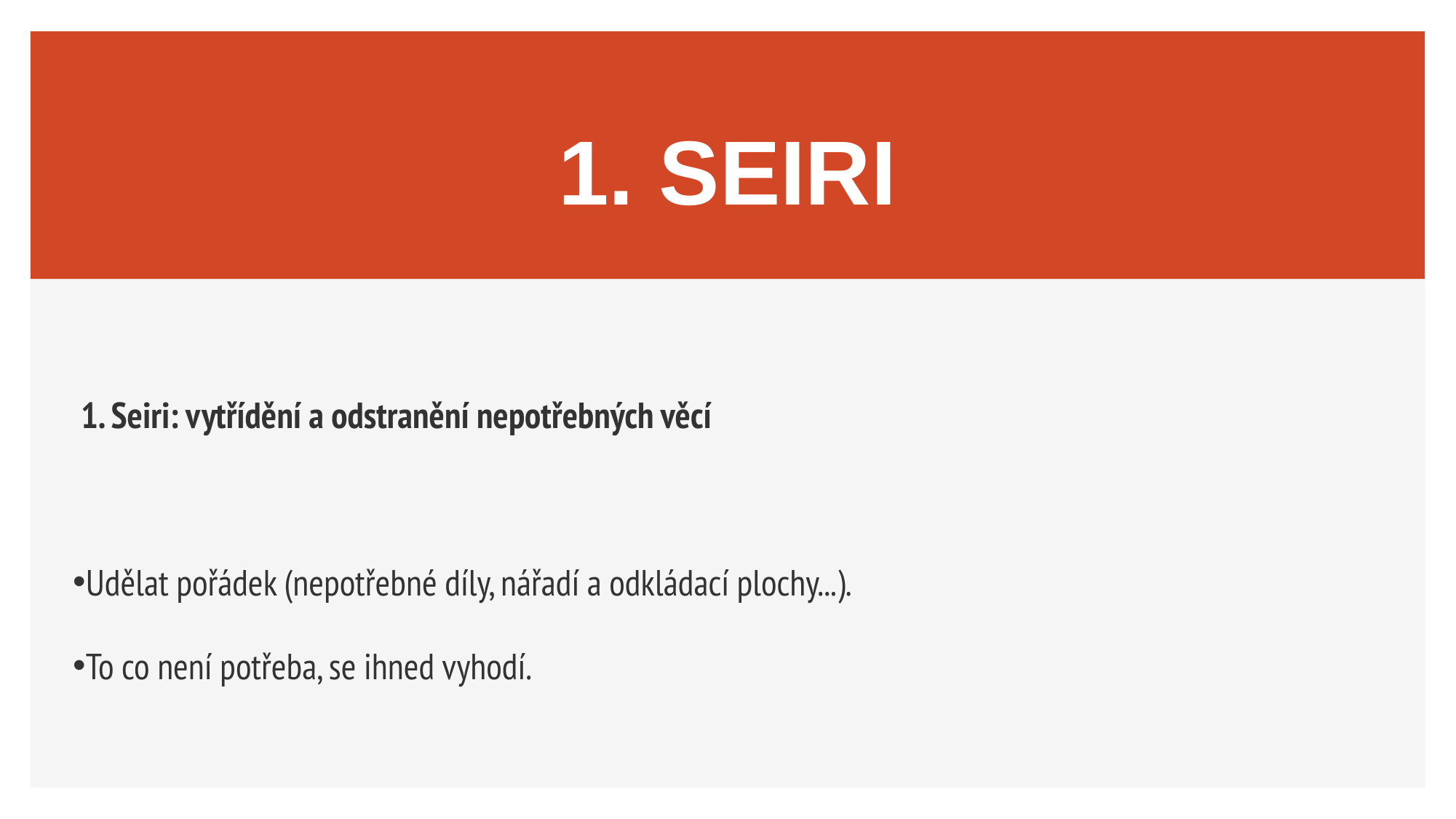

# 1. SEIRI
 1. Seiri: vytřídění a odstranění nepotřebných věcí

Udělat pořádek (nepotřebné díly, nářadí a odkládací plochy...).
To co není potřeba, se ihned vyhodí.